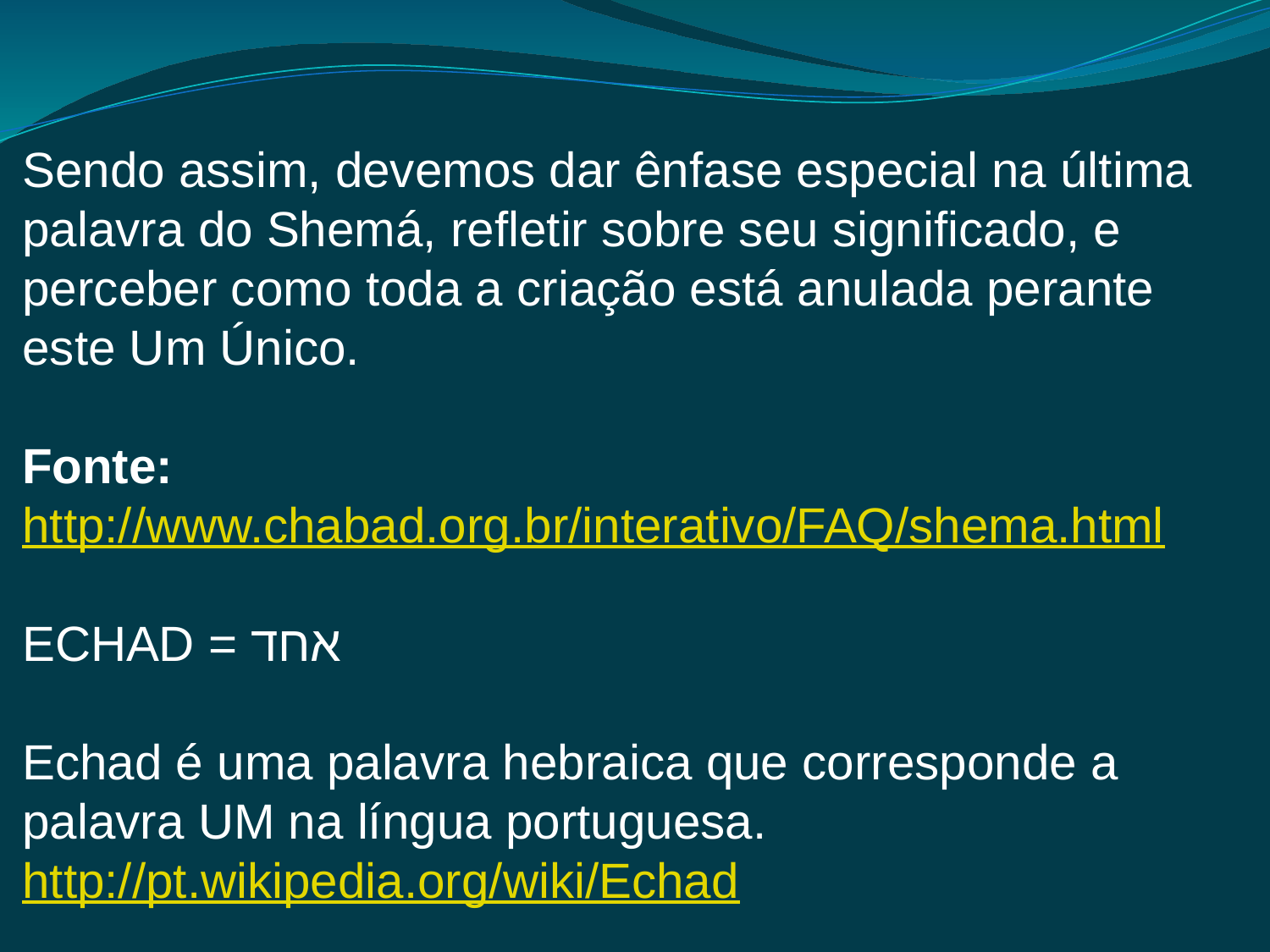

Sendo assim, devemos dar ênfase especial na última palavra do Shemá, refletir sobre seu significado, e perceber como toda a criação está anulada perante este Um Único.

Fonte: http://www.chabad.org.br/interativo/FAQ/shema.html

ECHAD = אחד

Echad é uma palavra hebraica que corresponde a palavra UM na língua portuguesa.
http://pt.wikipedia.org/wiki/Echad